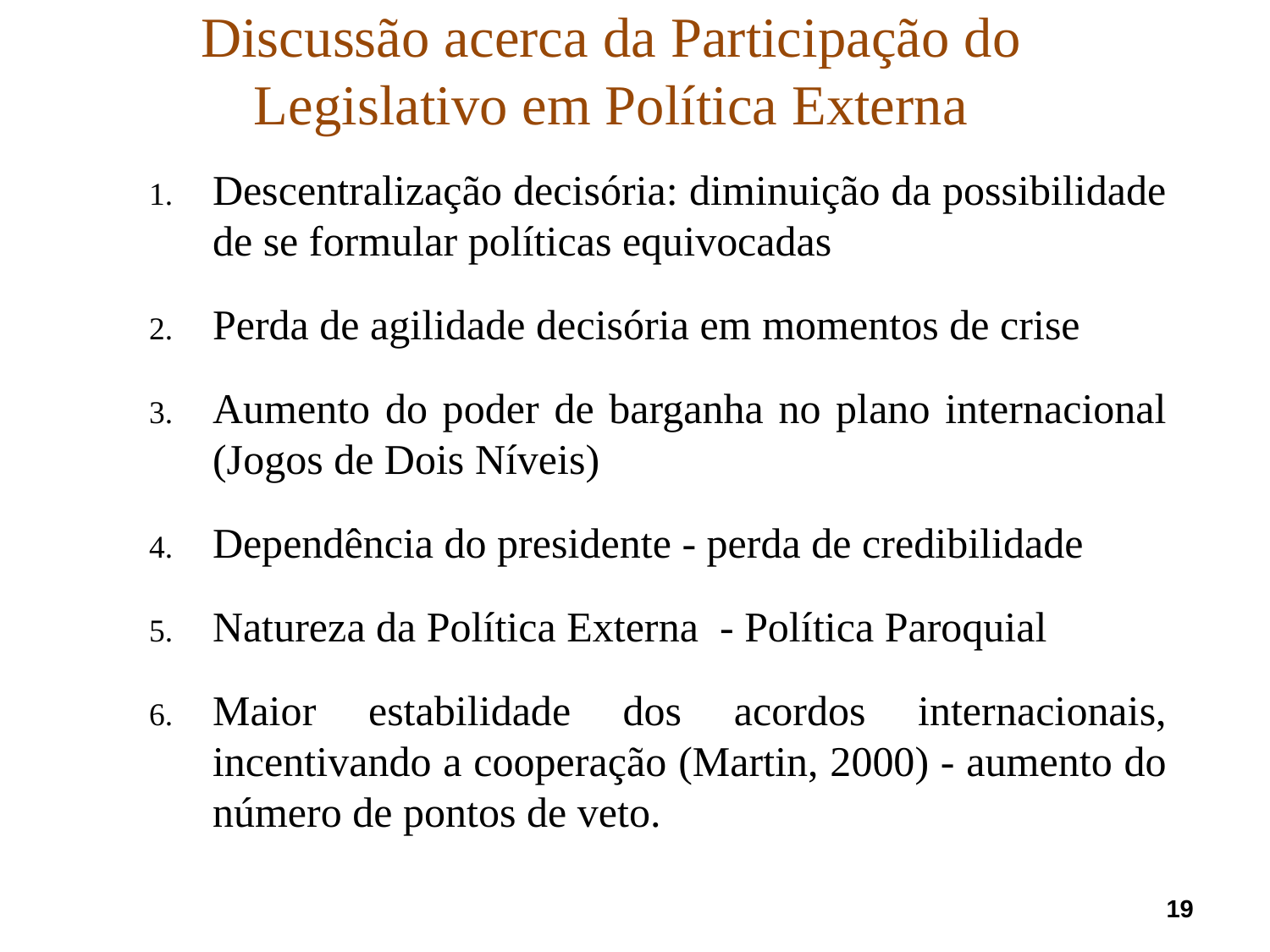

# Discussão acerca da Participação do Legislativo em Política Externa
Descentralização decisória: diminuição da possibilidade de se formular políticas equivocadas
Perda de agilidade decisória em momentos de crise
Aumento do poder de barganha no plano internacional (Jogos de Dois Níveis)
Dependência do presidente - perda de credibilidade
Natureza da Política Externa  - Política Paroquial
Maior estabilidade dos acordos internacionais, incentivando a cooperação (Martin, 2000) - aumento do número de pontos de veto.

19